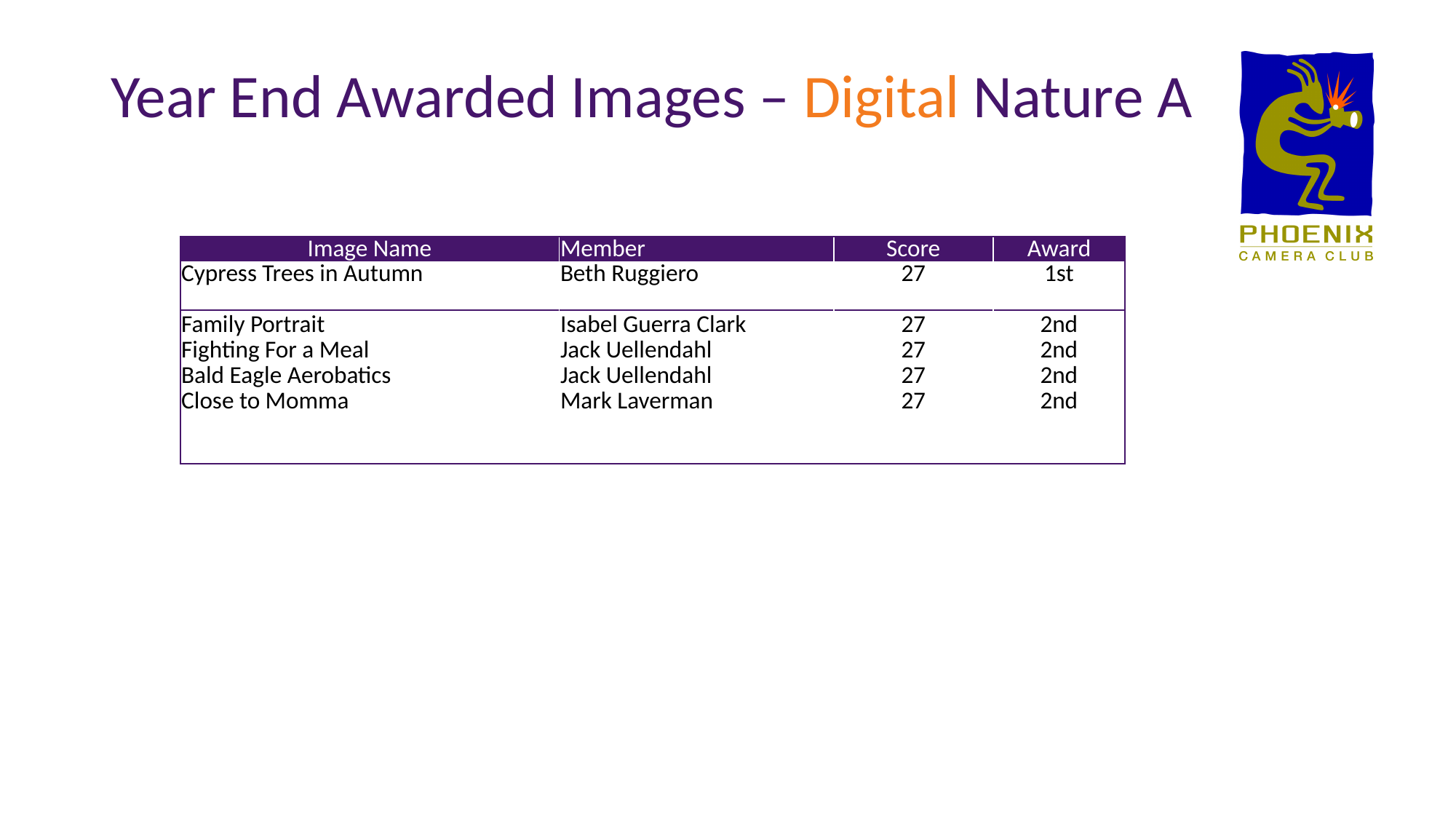

Year End Awarded Images – Digital Nature A
| Image Name | Member | Score | Award |
| --- | --- | --- | --- |
| Cypress Trees in Autumn | Beth Ruggiero | 27 | 1st |
|  |  |  |  |
| Family Portrait | Isabel Guerra Clark | 27 | 2nd |
| Fighting For a Meal | Jack Uellendahl | 27 | 2nd |
| Bald Eagle Aerobatics | Jack Uellendahl | 27 | 2nd |
| Close to Momma | Mark Laverman | 27 | 2nd |